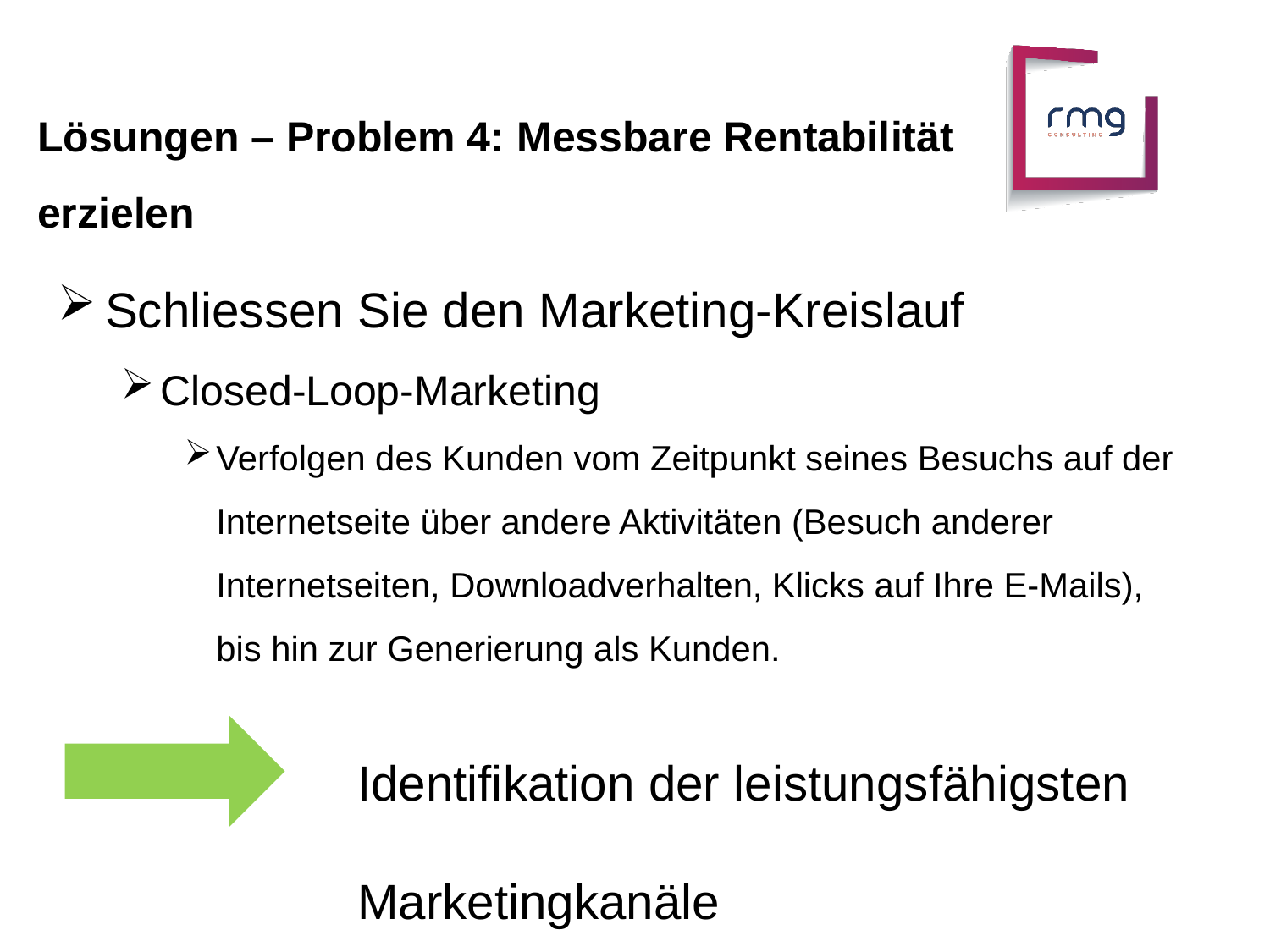

Lösungen – Problem 4: Messbare Rentabilität erzielen
Schliessen Sie den Marketing-Kreislauf
Closed-Loop-Marketing
Verfolgen des Kunden vom Zeitpunkt seines Besuchs auf der Internetseite über andere Aktivitäten (Besuch anderer Internetseiten, Downloadverhalten, Klicks auf Ihre E-Mails), bis hin zur Generierung als Kunden.
Identifikation der leistungsfähigsten Marketingkanäle